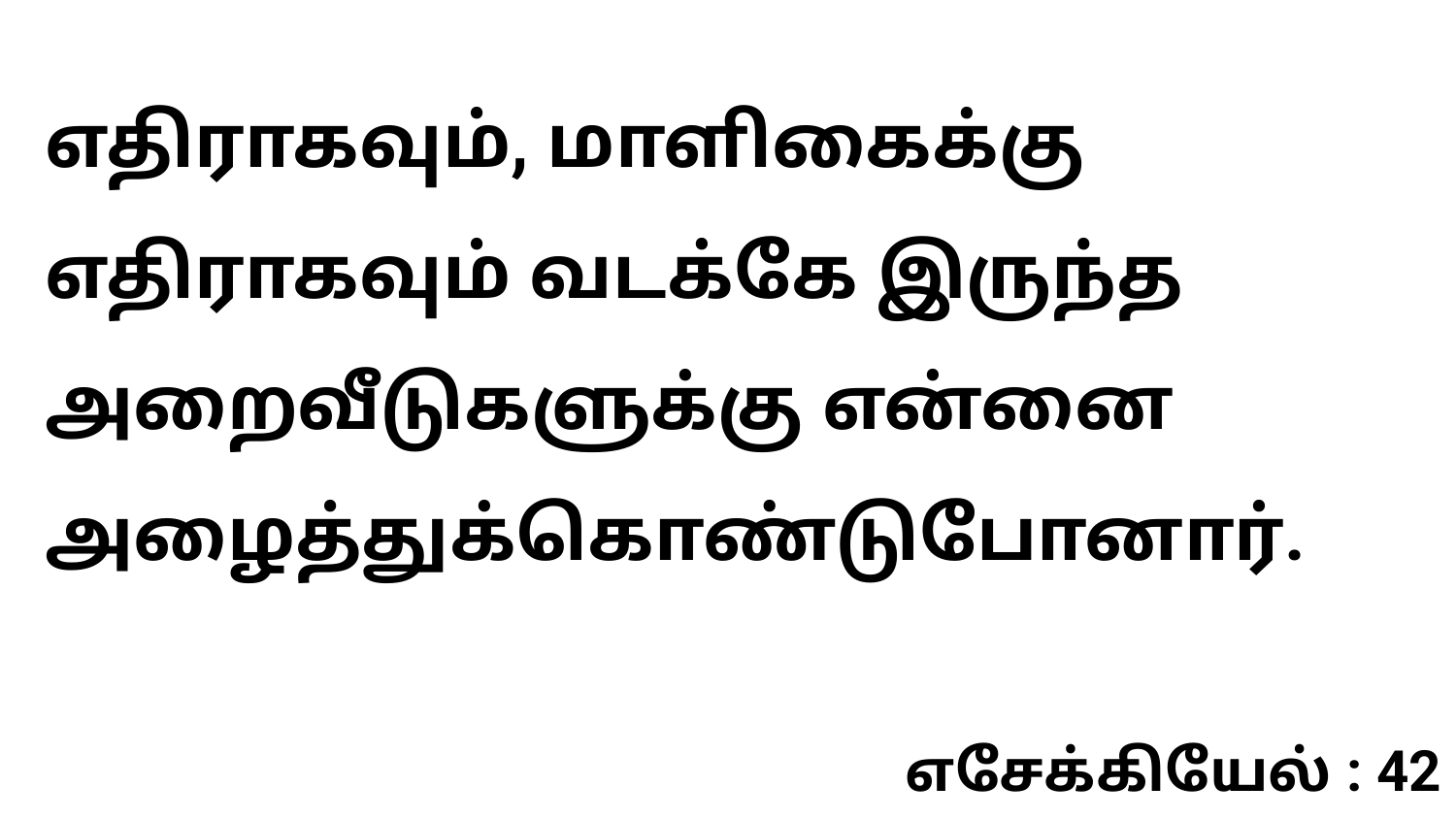

எதிராகவும், மாளிகைக்கு எதிராகவும் வடக்கே இருந்த அறைவீடுகளுக்கு என்னை அழைத்துக்கொண்டுபோனார்.
எசேக்கியேல் : 42